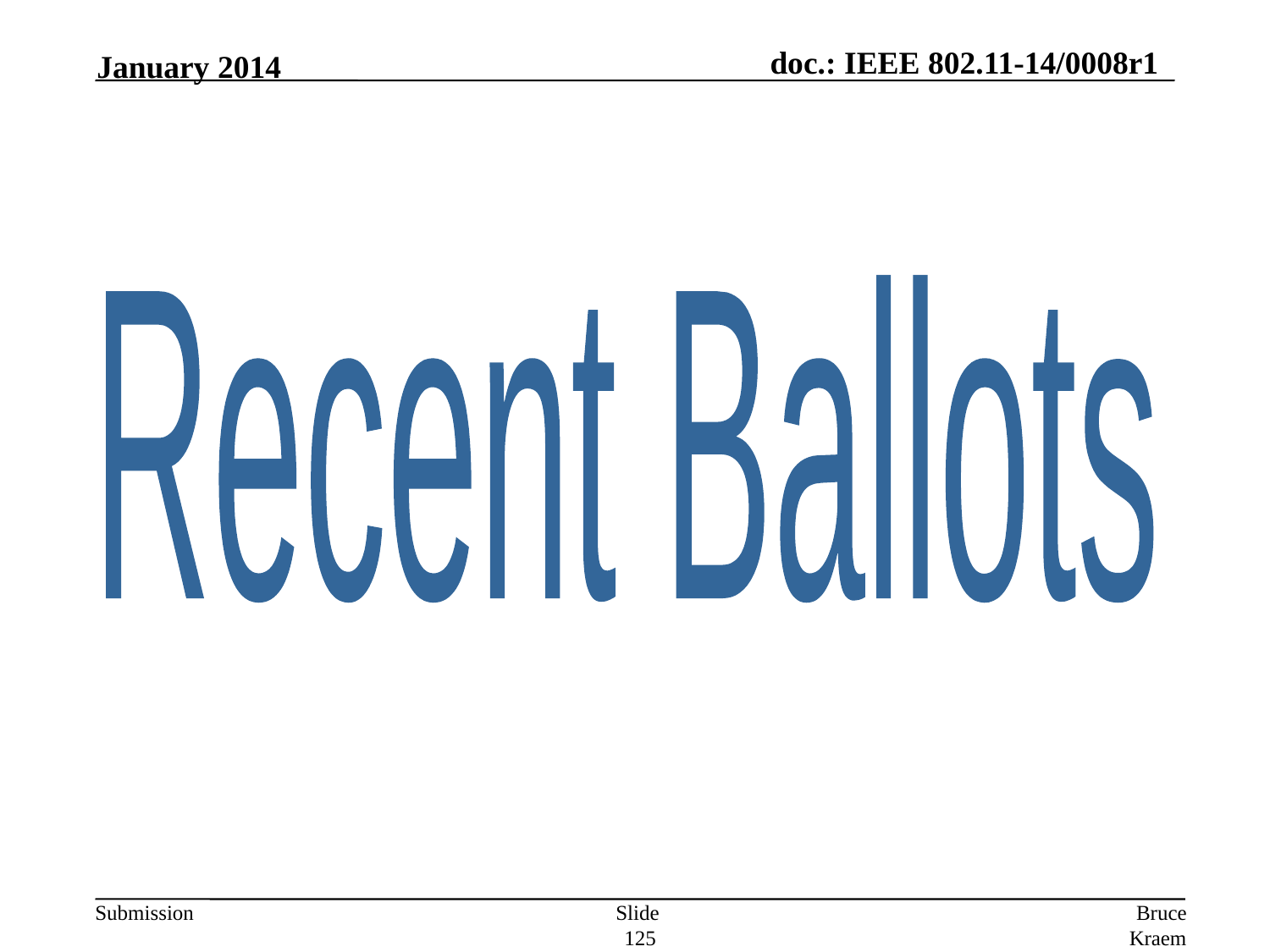

January 2014
Recent Ballots
Slide 125
Bruce Kraemer, Marvell